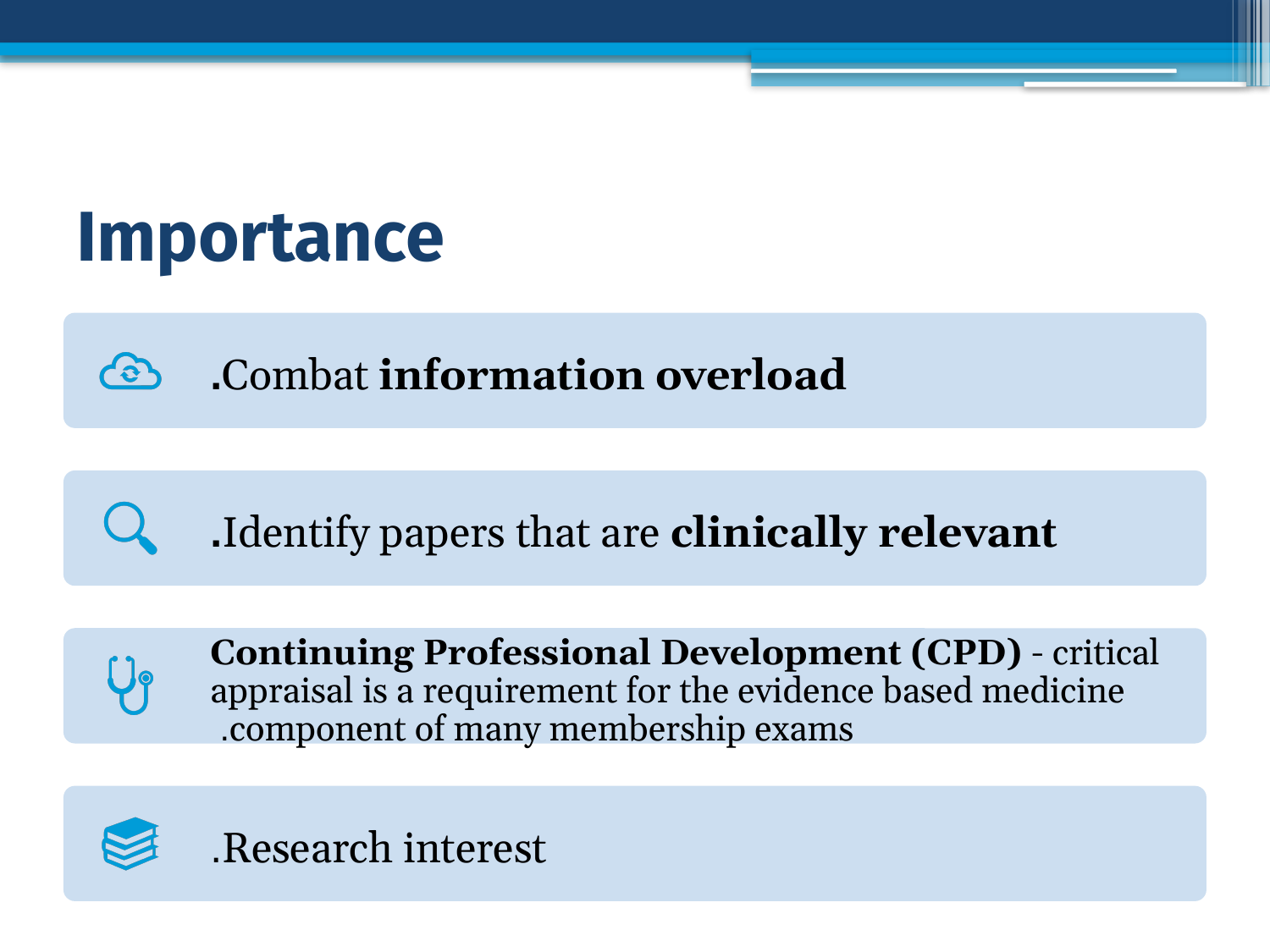

# Importance
Combat information overload.
Identify papers that are clinically relevant.
Continuing Professional Development (CPD) - critical appraisal is a requirement for the evidence based medicine component of many membership exams.
Research interest.